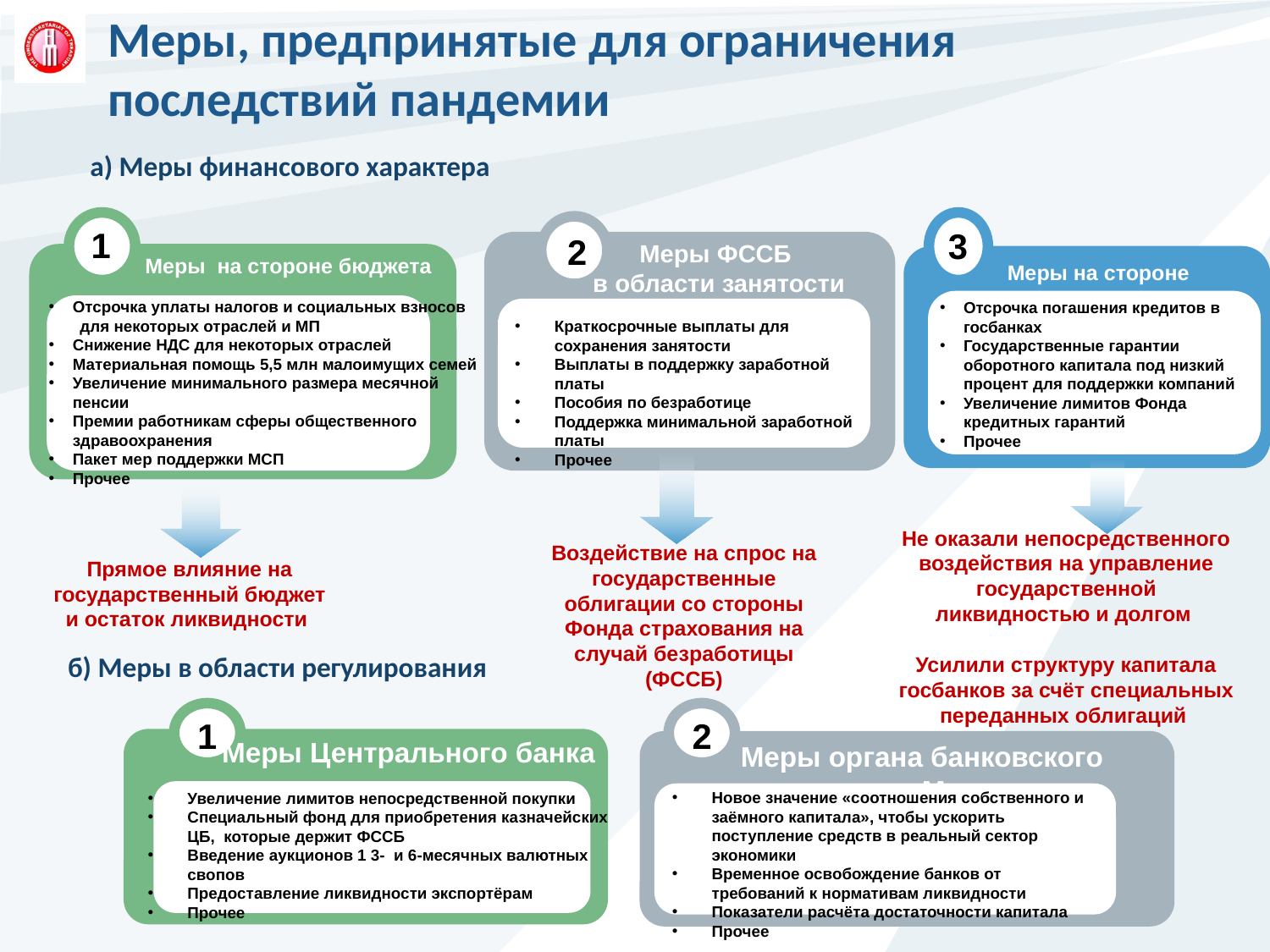

Меры, предпринятые для ограничения последствий пандемии
a) Меры финансового характера

3
 Меры на стороне кредита

Отсрочка погашения кредитов в госбанках
Государственные гарантии оборотного капитала под низкий процент для поддержки компаний
Увеличение лимитов Фонда кредитных гарантий
Прочее

1
2

Меры ФССБ
в области занятости

Меры  на стороне бюджета
Отсрочка уплаты налогов и социальных взносов
       для некоторых отраслей и МП
Снижение НДС для некоторых отраслей
Материальная помощь 5,5 млн малоимущих семей
Увеличение минимального размера месячной пенсии
Премии работникам сферы общественного здравоохранения
Пакет мер поддержки МСП
Прочее

Краткосрочные выплаты для сохранения занятости
Выплаты в поддержку заработной платы
Пособия по безработице
Поддержка минимальной заработной платы
Прочее

Не оказали непосредственного воздействия на управление государственной ликвидностью и долгом

Усилили структуру капитала госбанков за счёт специальных переданных облигаций
Воздействие на спрос на государственные облигации со стороны Фонда страхования на случай безработицы (ФССБ)

Прямое влияние на государственный бюджет и остаток ликвидности
б) Меры в области регулирования

1
2
Меры Центрального банка

Меры органа банковского надзора. Measures

Новое значение «соотношения собственного и заёмного капитала», чтобы ускорить поступление средств в реальный сектор экономики
Временное освобождение банков от требований к нормативам ликвидности
Показатели расчёта достаточности капитала
Прочее
Увеличение лимитов непосредственной покупки
Специальный фонд для приобретения казначейских ЦБ,  которые держит ФССБ
Введение аукционов 1 3-  и 6-месячных валютных свопов
Предоставление ликвидности экспортёрам
Прочее